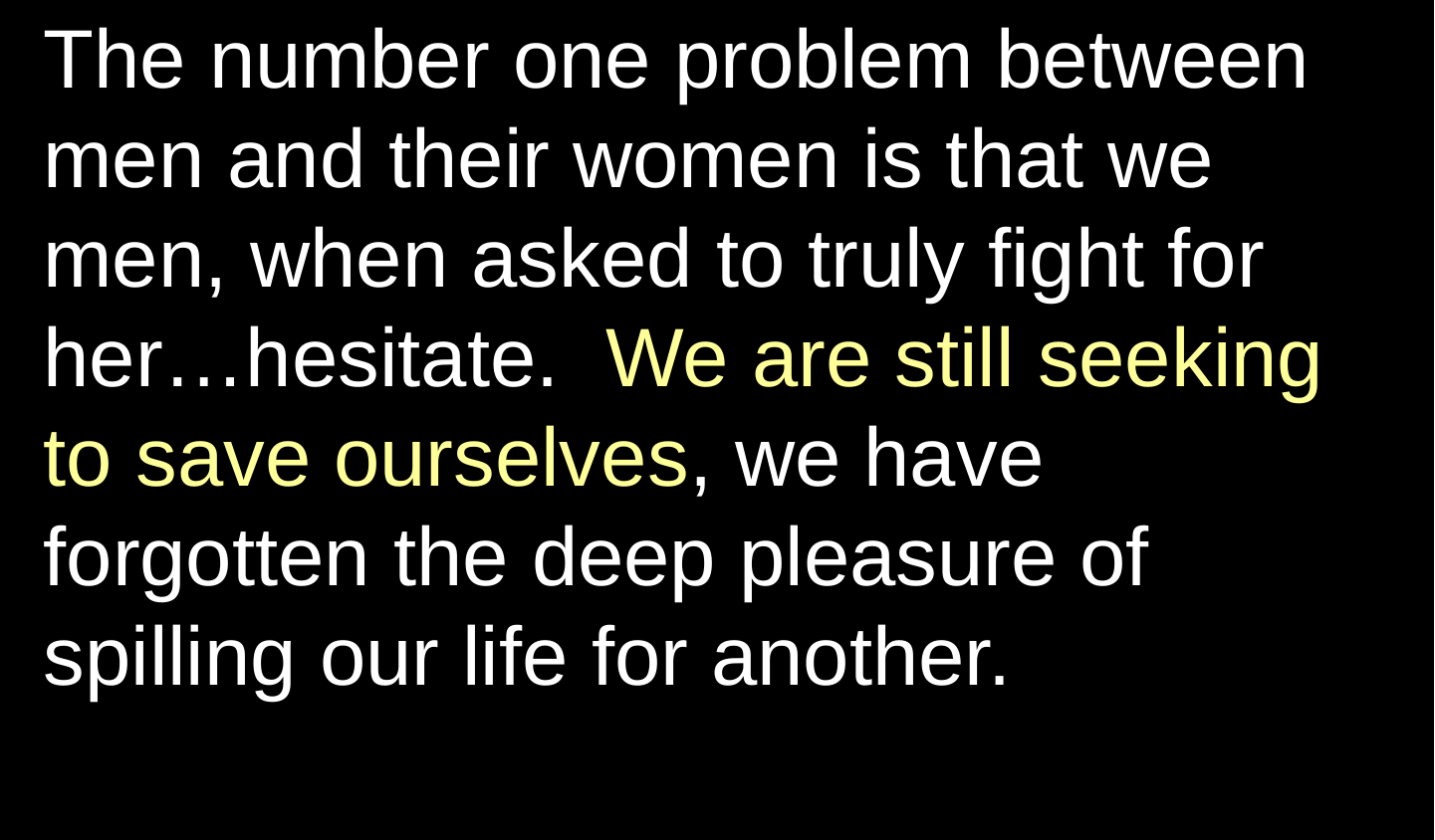

The number one problem between men and their women is that we men, when asked to truly fight for her…hesitate.  We are still seeking to save ourselves, we have forgotten the deep pleasure of spilling our life for another.